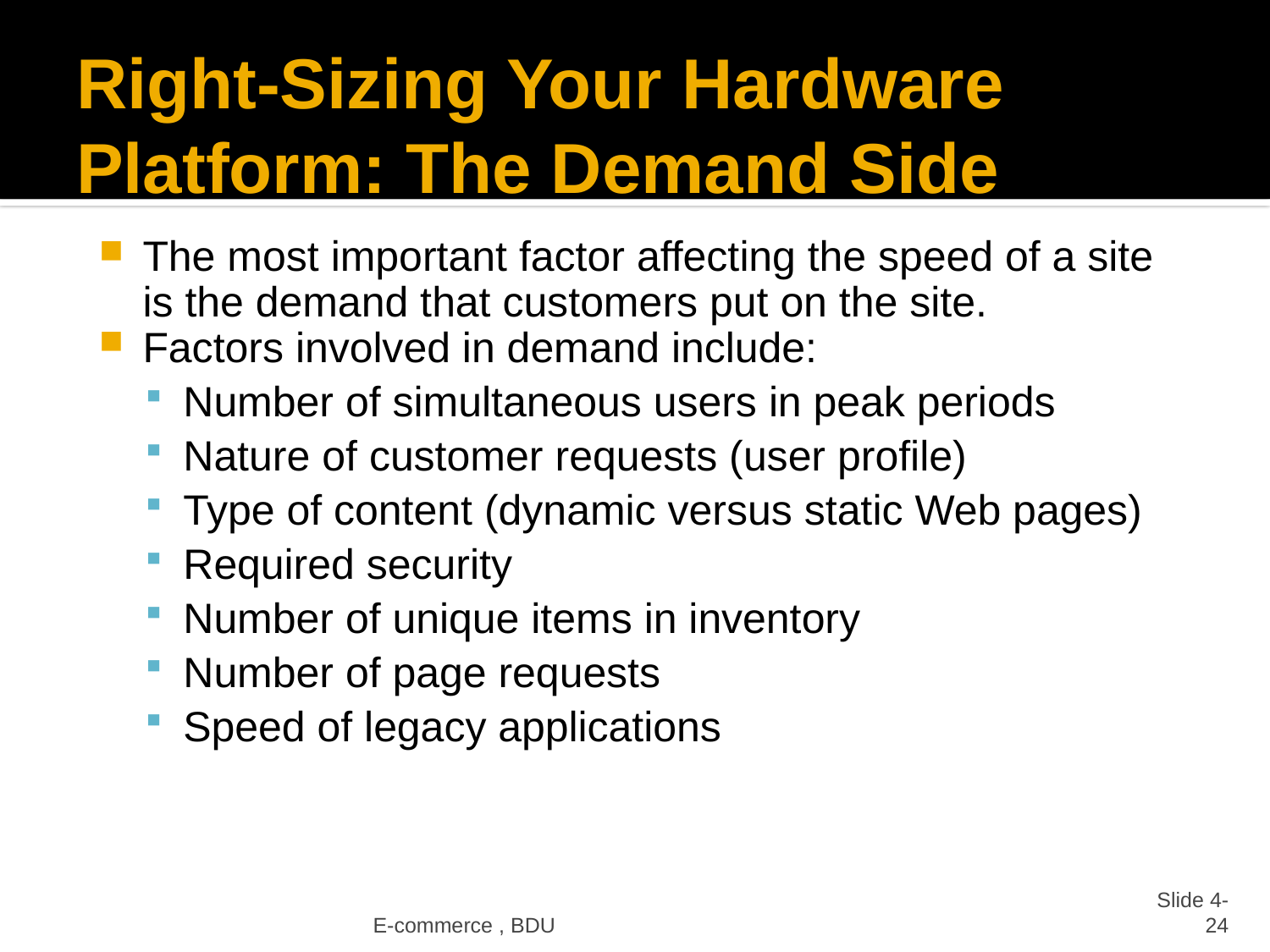

# Right-Sizing Your Hardware Platform: The Demand Side
The most important factor affecting the speed of a site is the demand that customers put on the site.
Factors involved in demand include:
Number of simultaneous users in peak periods
Nature of customer requests (user profile)
Type of content (dynamic versus static Web pages)
Required security
Number of unique items in inventory
Number of page requests
Speed of legacy applications
E-commerce , BDU
Slide 4-24